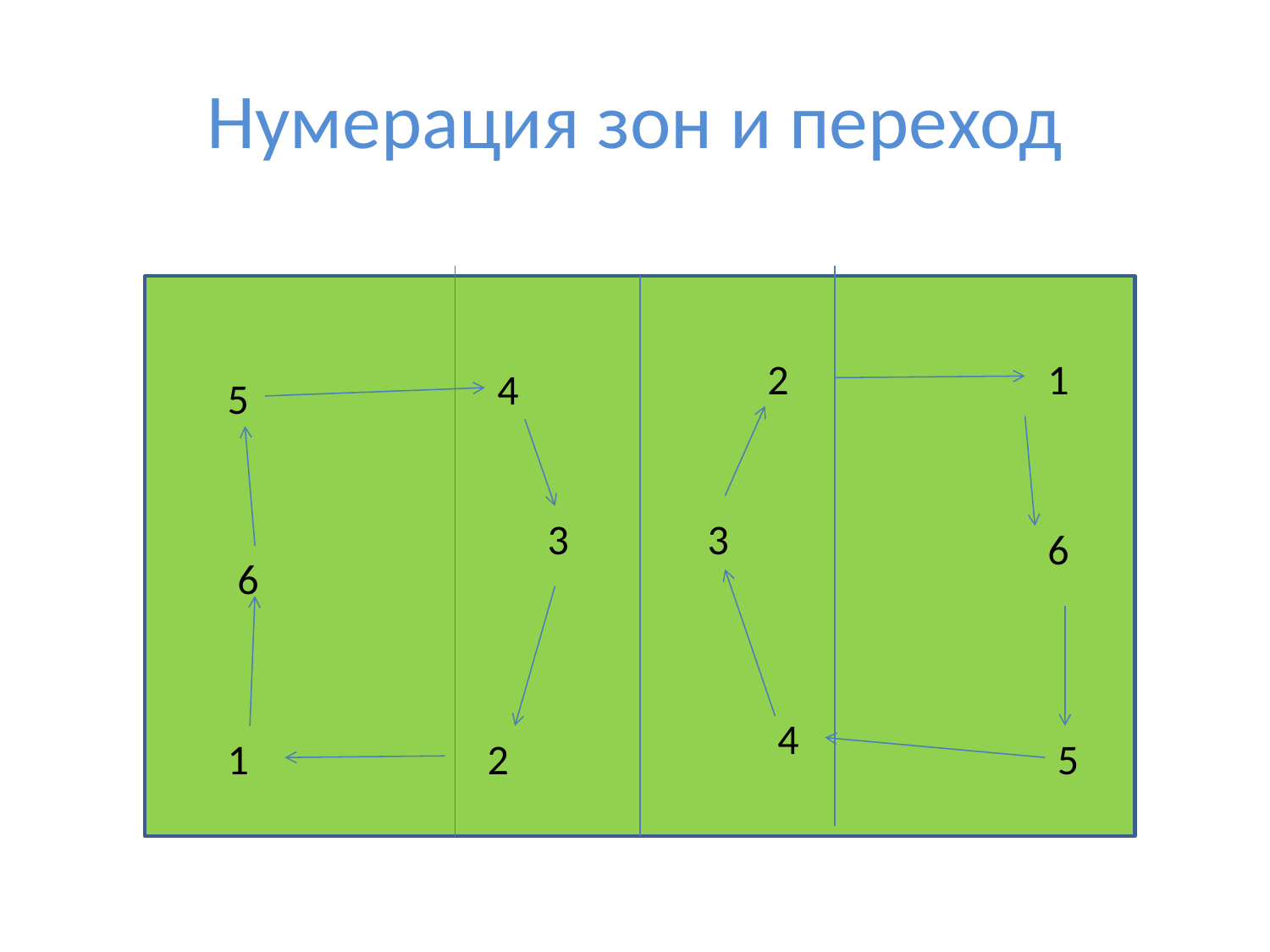

# Нумерация зон и переход

2
1
4
5
3
3
6
6
4
1
2
5